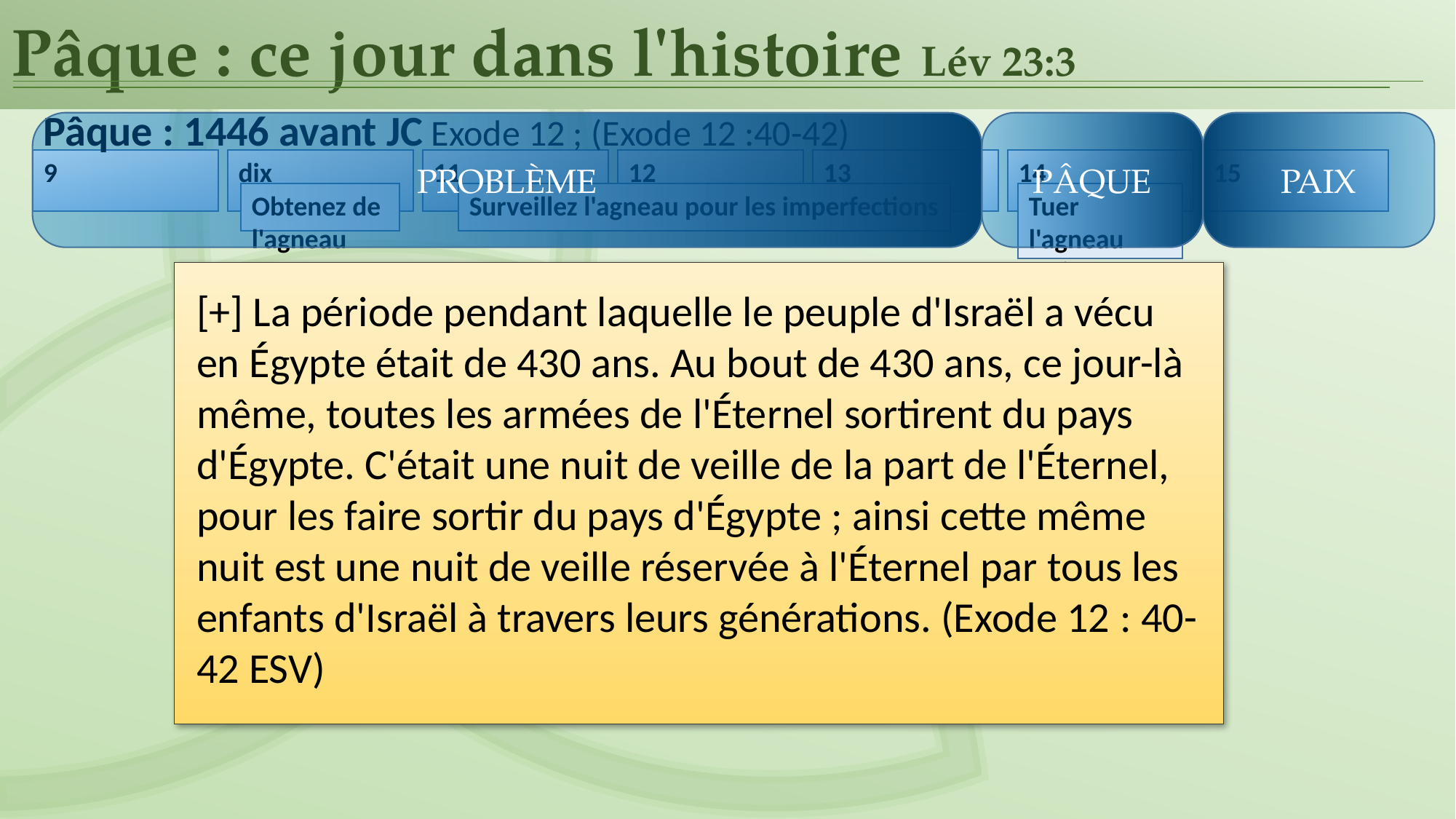

Pâque : ce jour dans l'histoire Lév 23:3
Pâque : 1446 avant JC Exode 12 ; (Exode 12 :40-42)
9
dix
11
12
13
14
15
PROBLÈME
PÂQUE
PAIX
Obtenez de l'agneau
Surveillez l'agneau pour les imperfections
Tuer l'agneau
Quitter l'Egypte
[+] La période pendant laquelle le peuple d'Israël a vécu en Égypte était de 430 ans. Au bout de 430 ans, ce jour-là même, toutes les armées de l'Éternel sortirent du pays d'Égypte. C'était une nuit de veille de la part de l'Éternel, pour les faire sortir du pays d'Égypte ; ainsi cette même nuit est une nuit de veille réservée à l'Éternel par tous les enfants d'Israël à travers leurs générations. (Exode 12 : 40-42 ESV)